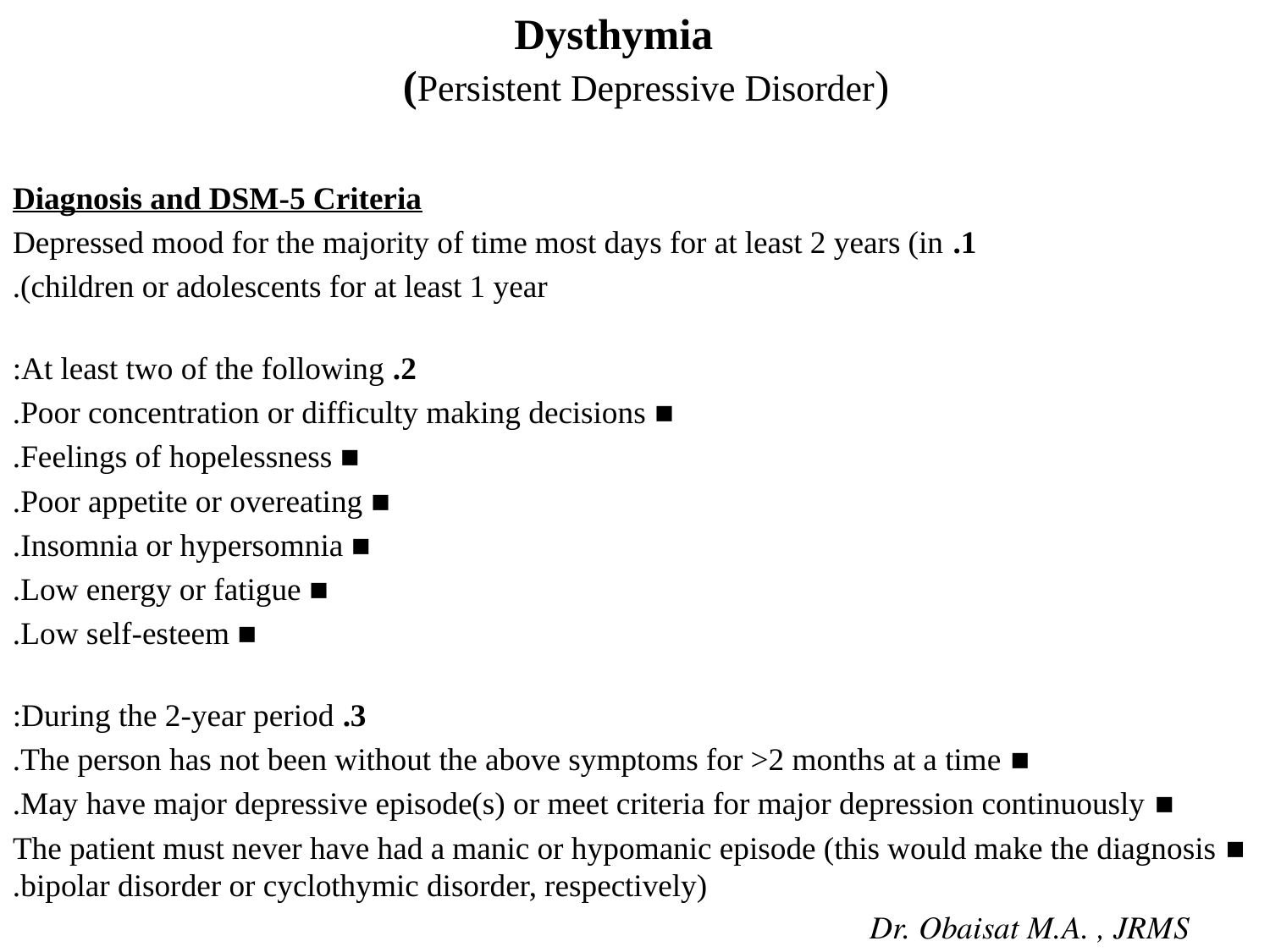

# Dysthymia (Persistent Depressive Disorder)

                                            Diagnosis and DSM-5 Criteria
1. Depressed mood for the majority of time most days for at least 2 years (in
children or adolescents for at least 1 year).
2. At least two of the following:
■ Poor concentration or difficulty making decisions.
■ Feelings of hopelessness.
■ Poor appetite or overeating.
■ Insomnia or hypersomnia.
■ Low energy or fatigue.
■ Low self-esteem.
3. During the 2-year period:
■ The person has not been without the above symptoms for >2 months at a time.
■ May have major depressive episode(s) or meet criteria for major depression continuously.
■ The patient must never have had a manic or hypomanic episode (this would make the diagnosis bipolar disorder or cyclothymic disorder, respectively).